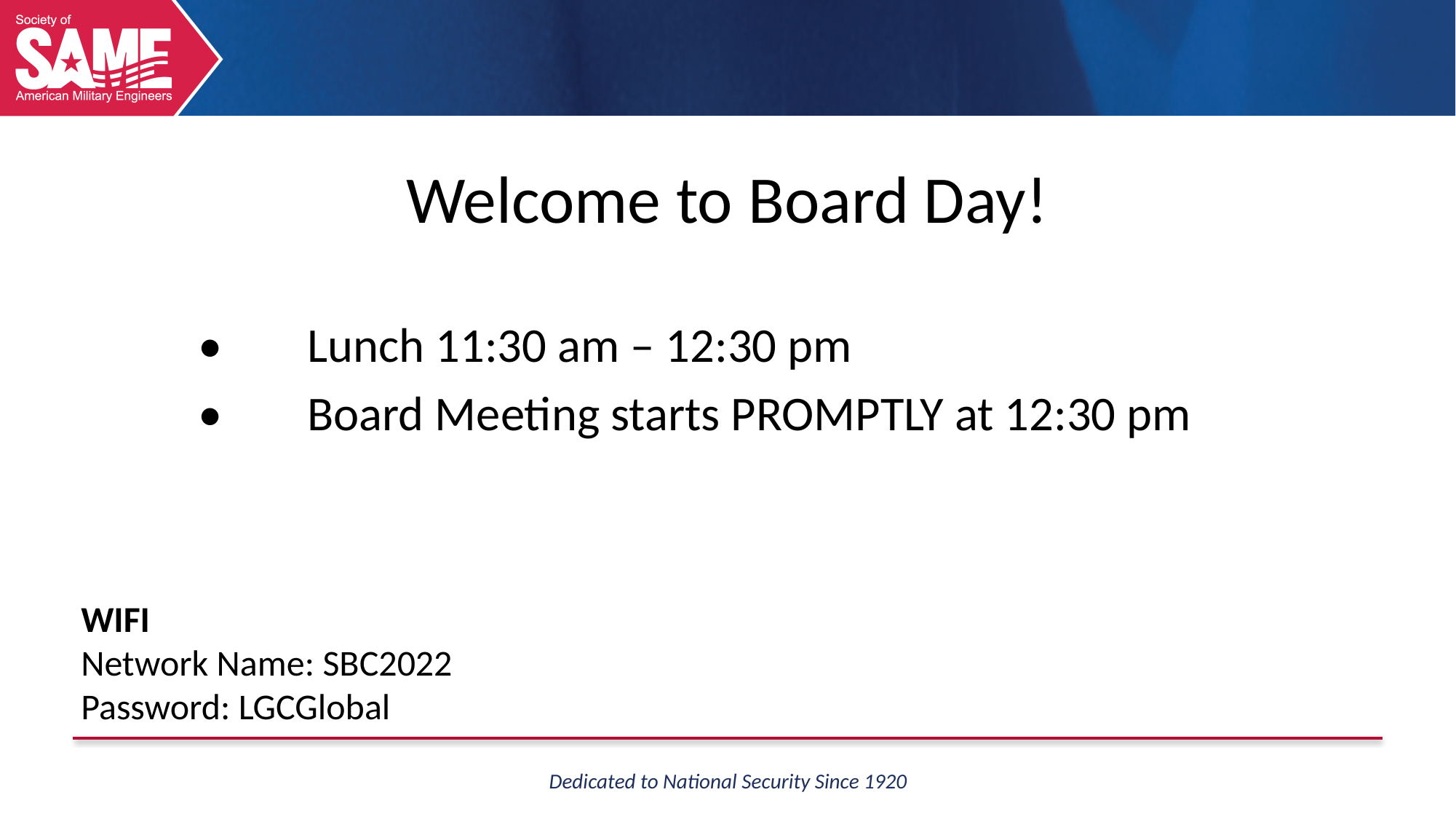

# Welcome to Board Day!
•	Lunch 11:30 am – 12:30 pm
•	Board Meeting starts PROMPTLY at 12:30 pm
WIFI
Network Name: SBC2022
Password: LGCGlobal